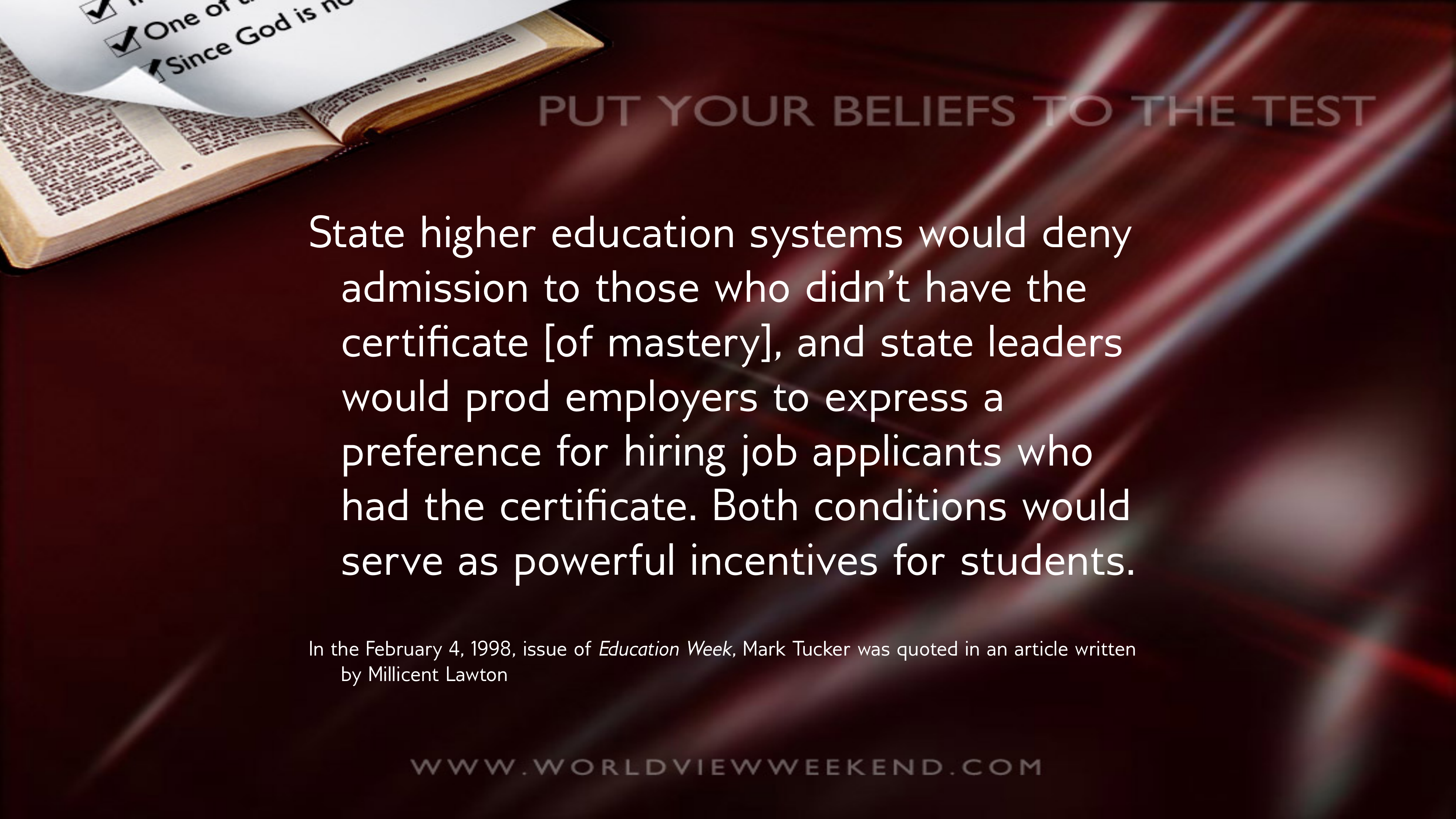

State higher education systems would deny admission to those who didn’t have the certificate [of mastery], and state leaders would prod employers to express a preference for hiring job applicants who had the certificate. Both conditions would serve as powerful incentives for students.
In the February 4, 1998, issue of Education Week, Mark Tucker was quoted in an article written by Millicent Lawton